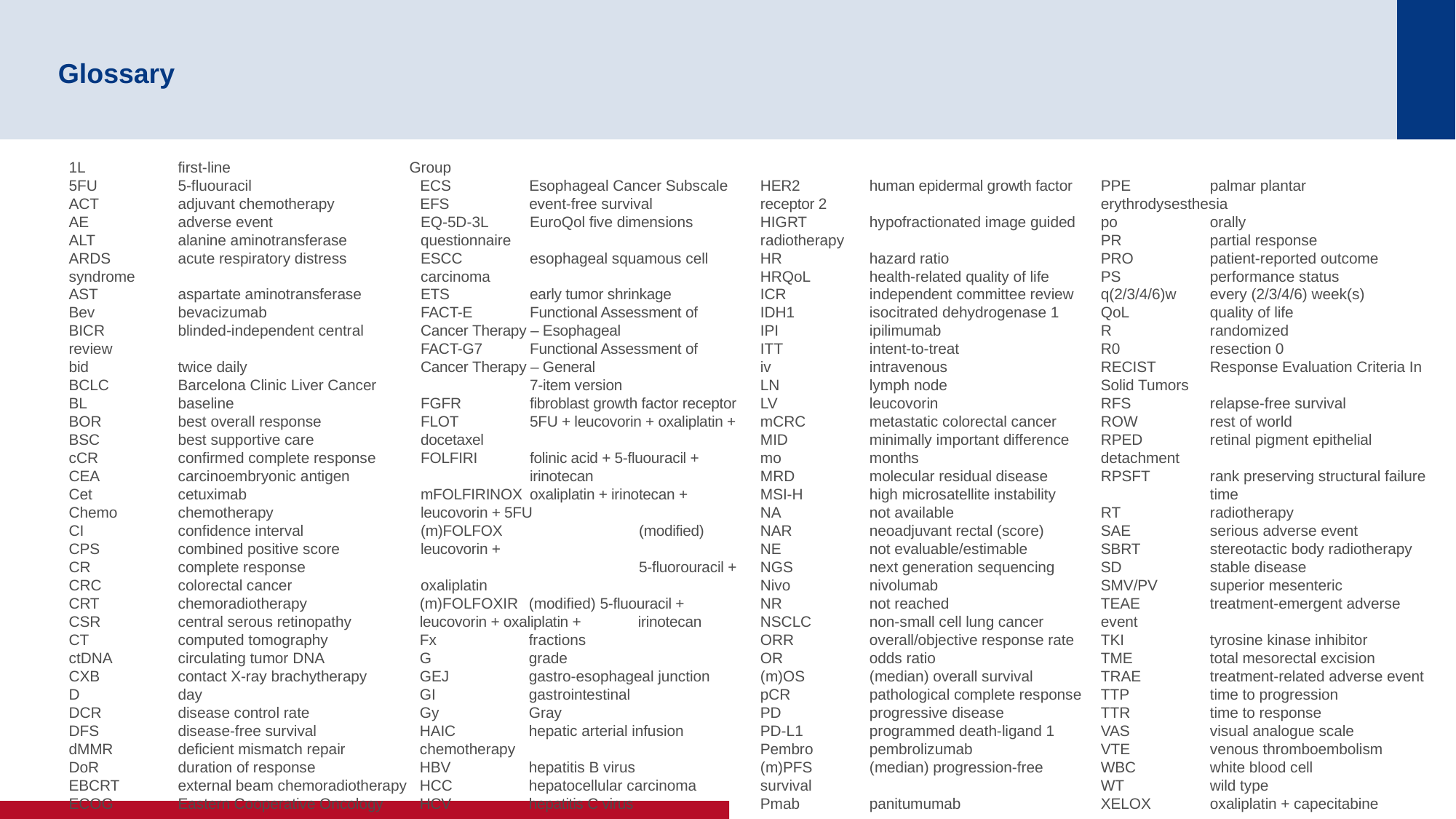

# Glossary
1L	first-line
5FU	5-fluouracil
ACT	adjuvant chemotherapy
AE	adverse event
ALT	alanine aminotransferase
ARDS	acute respiratory distress syndrome
AST	aspartate aminotransferase
Bev	bevacizumab
BICR	blinded-independent central review
bid	twice daily
BCLC	Barcelona Clinic Liver Cancer
BL	baseline
BOR	best overall response
BSC	best supportive care
cCR	confirmed complete response
CEA	carcinoembryonic antigen
Cet	cetuximab
Chemo	chemotherapy
CI	confidence interval
CPS	combined positive score
CR	complete response
CRC	colorectal cancer
CRT	chemoradiotherapy
CSR	central serous retinopathy
CT	computed tomography
ctDNA	circulating tumor DNA
CXB	contact X-ray brachytherapy
D	day
DCR	disease control rate
DFS	disease-free survival
dMMR	deficient mismatch repair
DoR	duration of response
EBCRT	external beam chemoradiotherapy
ECOG	Eastern Cooperative Oncology 	Group
ECS	Esophageal Cancer Subscale
EFS	event-free survival
EQ-5D-3L	EuroQol five dimensions 	questionnaire
ESCC	esophageal squamous cell 	carcinoma
ETS	early tumor shrinkage
FACT-E	Functional Assessment of 	Cancer Therapy – Esophageal
FACT-G7	Functional Assessment of 	Cancer Therapy – General
	7-item version
FGFR	fibroblast growth factor receptor
FLOT	5FU + leucovorin + oxaliplatin + 	docetaxel
FOLFIRI	folinic acid + 5-fluouracil + 		irinotecan
mFOLFIRINOX	oxaliplatin + irinotecan + 	leucovorin + 5FU
(m)FOLFOX		(modified) leucovorin +
		5-fluorouracil + oxaliplatin
(m)FOLFOXIR	(modified) 5-fluouracil + 	leucovorin + oxaliplatin + 	irinotecan
Fx	fractions
G	grade
GEJ	gastro-esophageal junction
GI	gastrointestinal
Gy	Gray
HAIC	hepatic arterial infusion 	chemotherapy
HBV	hepatitis B virus
HCC	hepatocellular carcinoma
HCV	hepatitis C virus
HER2	human epidermal growth factor 	receptor 2
HIGRT	hypofractionated image guided 	radiotherapy
HR	hazard ratio
HRQoL	health-related quality of life
ICR	independent committee review
IDH1	isocitrated dehydrogenase 1
IPI	ipilimumab
ITT	intent-to-treat
iv	intravenous
LN	lymph node
LV	leucovorin
mCRC	metastatic colorectal cancer
MID	minimally important difference
mo	months
MRD	molecular residual disease
MSI-H	high microsatellite instability
NA	not available
NAR	neoadjuvant rectal (score)
NE	not evaluable/estimable
NGS	next generation sequencing
Nivo	nivolumab
NR	not reached
NSCLC	non-small cell lung cancer
ORR	overall/objective response rate
OR	odds ratio
(m)OS	(median) overall survival
pCR	pathological complete response
PD	progressive disease
PD-L1	programmed death-ligand 1
Pembro	pembrolizumab
(m)PFS	(median) progression-free survival
Pmab	panitumumab
PPE	palmar plantar erythrodysesthesia
po	orally
PR	partial response
PRO	patient-reported outcome
PS	performance status
q(2/3/4/6)w	every (2/3/4/6) week(s)
QoL	quality of life
R	randomized
R0	resection 0
RECIST	Response Evaluation Criteria In 	Solid Tumors
RFS	relapse-free survival
ROW	rest of world
RPED	retinal pigment epithelial 	detachment
RPSFT	rank preserving structural failure 	time
RT	radiotherapy
SAE	serious adverse event
SBRT	stereotactic body radiotherapy
SD	stable disease
SMV/PV	superior mesenteric
TEAE	treatment-emergent adverse event
TKI	tyrosine kinase inhibitor
TME	total mesorectal excision
TRAE	treatment-related adverse event
TTP	time to progression
TTR	time to response
VAS	visual analogue scale
VTE	venous thromboembolism
WBC	white blood cell
WT	wild type
XELOX	oxaliplatin + capecitabine